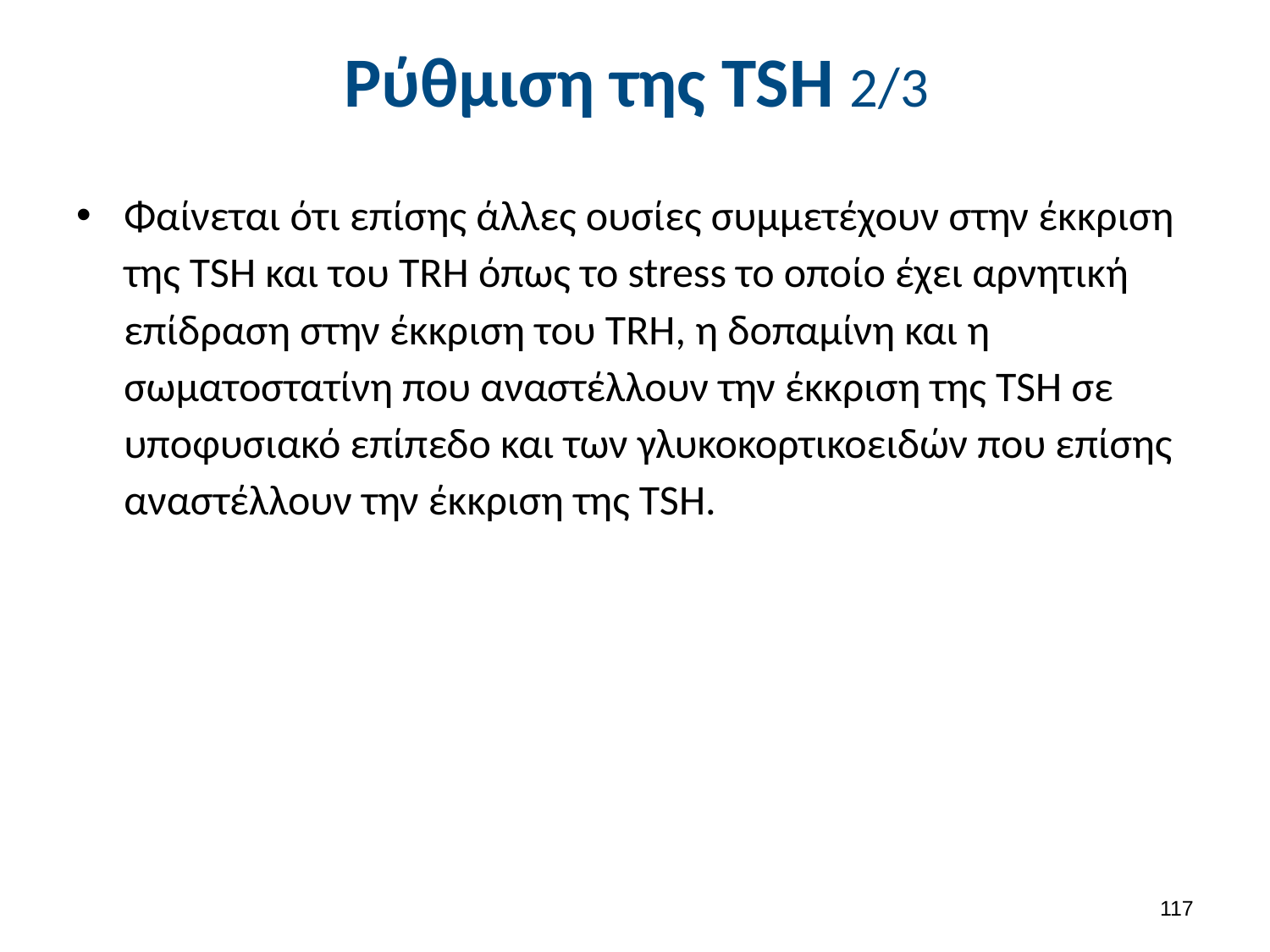

# Ρύθμιση της TSH 2/3
Φαίνεται ότι επίσης άλλες ουσίες συμμετέχουν στην έκκριση της TSH και του TRH όπως το stress το οποίο έχει αρνητική επίδραση στην έκκριση του TRH, η δοπαμίνη και η σωματοστατίνη που αναστέλλουν την έκκριση της TSH σε υποφυσιακό επίπεδο και των γλυκοκορτικοειδών που επίσης αναστέλλουν την έκκριση της TSH.

117